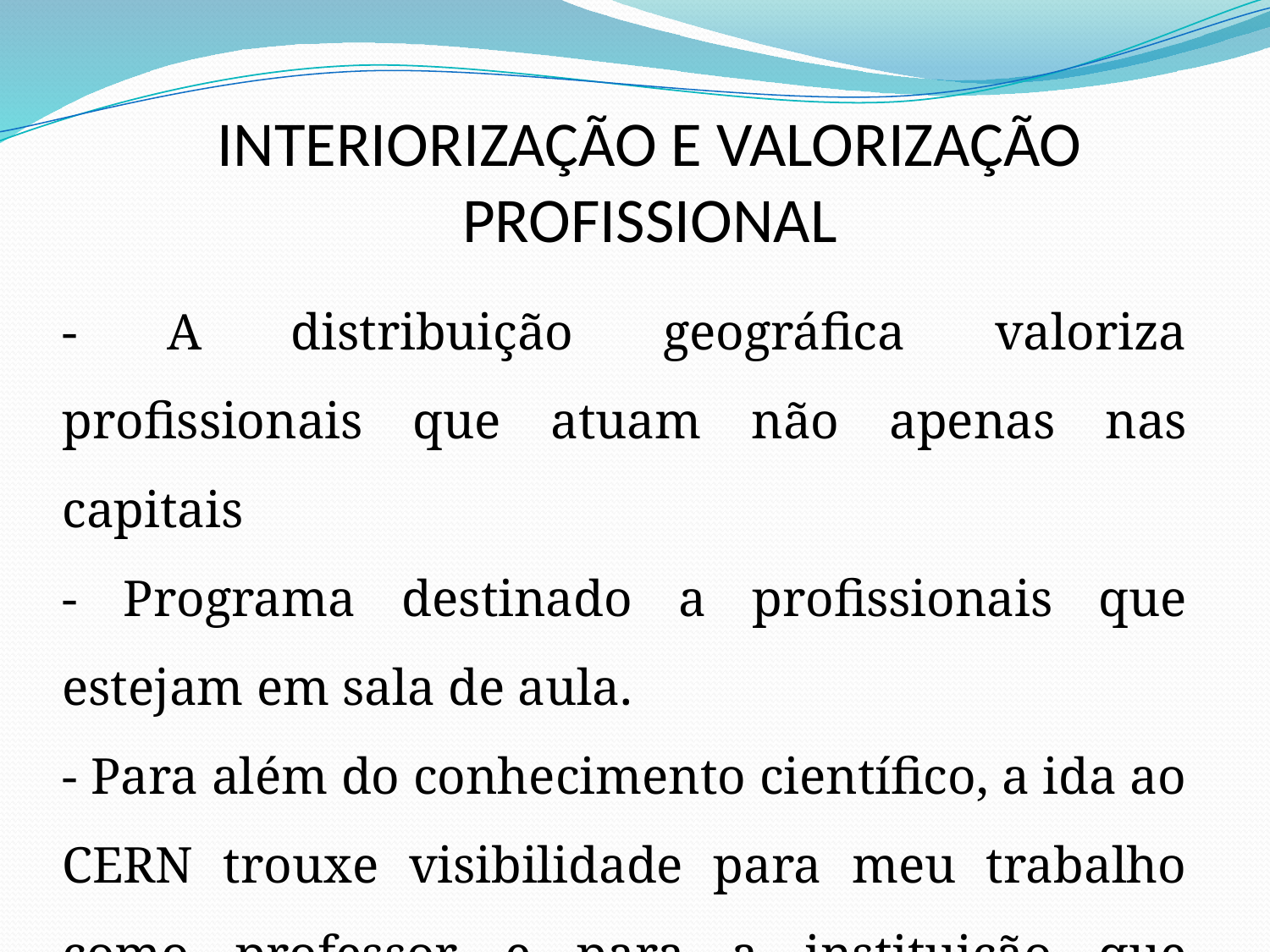

INTERIORIZAÇÃO E VALORIZAÇÃO PROFISSIONAL
- A distribuição geográfica valoriza profissionais que atuam não apenas nas capitais
- Programa destinado a profissionais que estejam em sala de aula.
- Para além do conhecimento científico, a ida ao CERN trouxe visibilidade para meu trabalho como professor e para a instituição que trabalho.